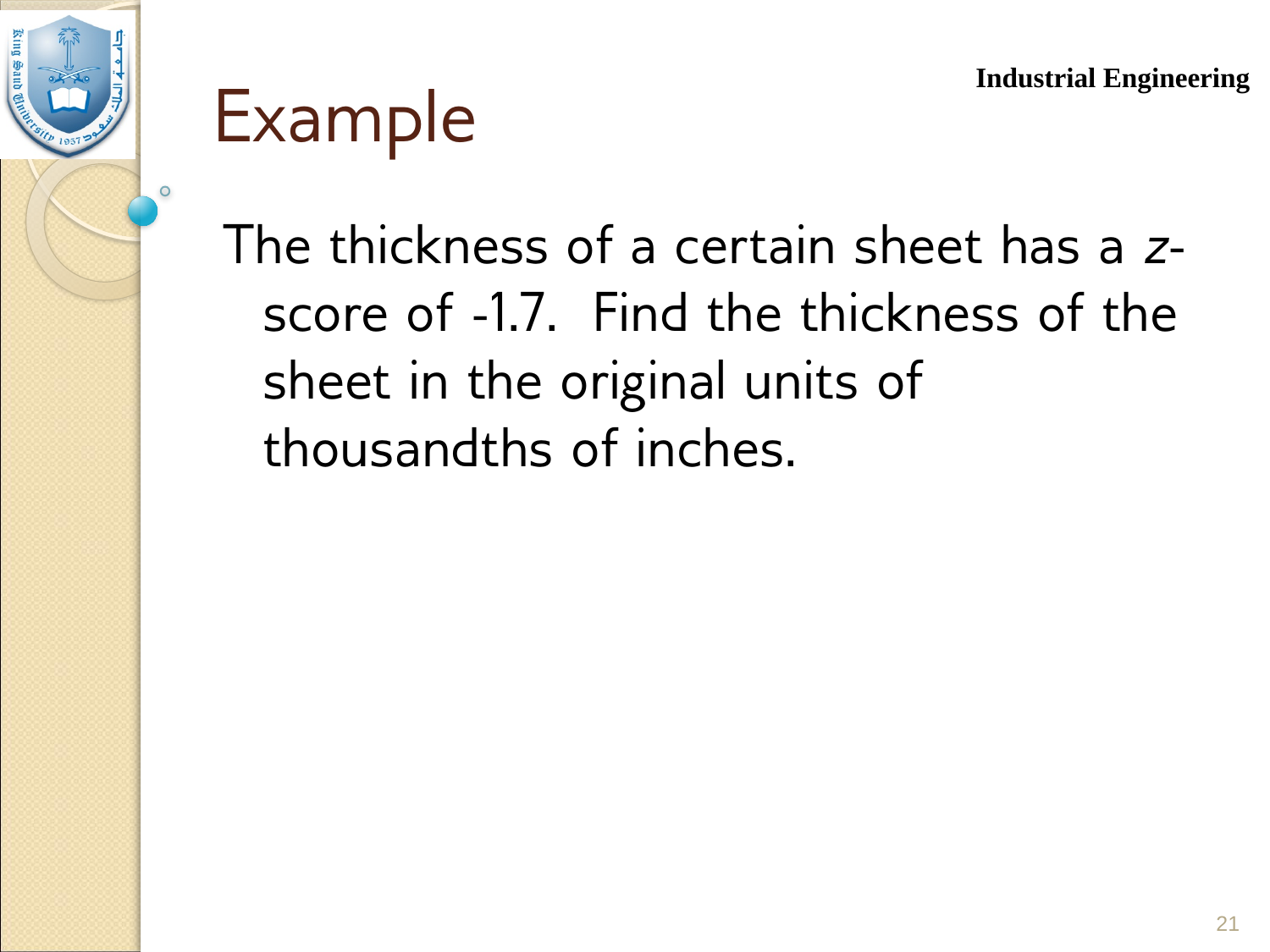

# Example
The thickness of a certain sheet has a z-score of -1.7.  Find the thickness of the sheet in the original units of thousandths of inches.

21